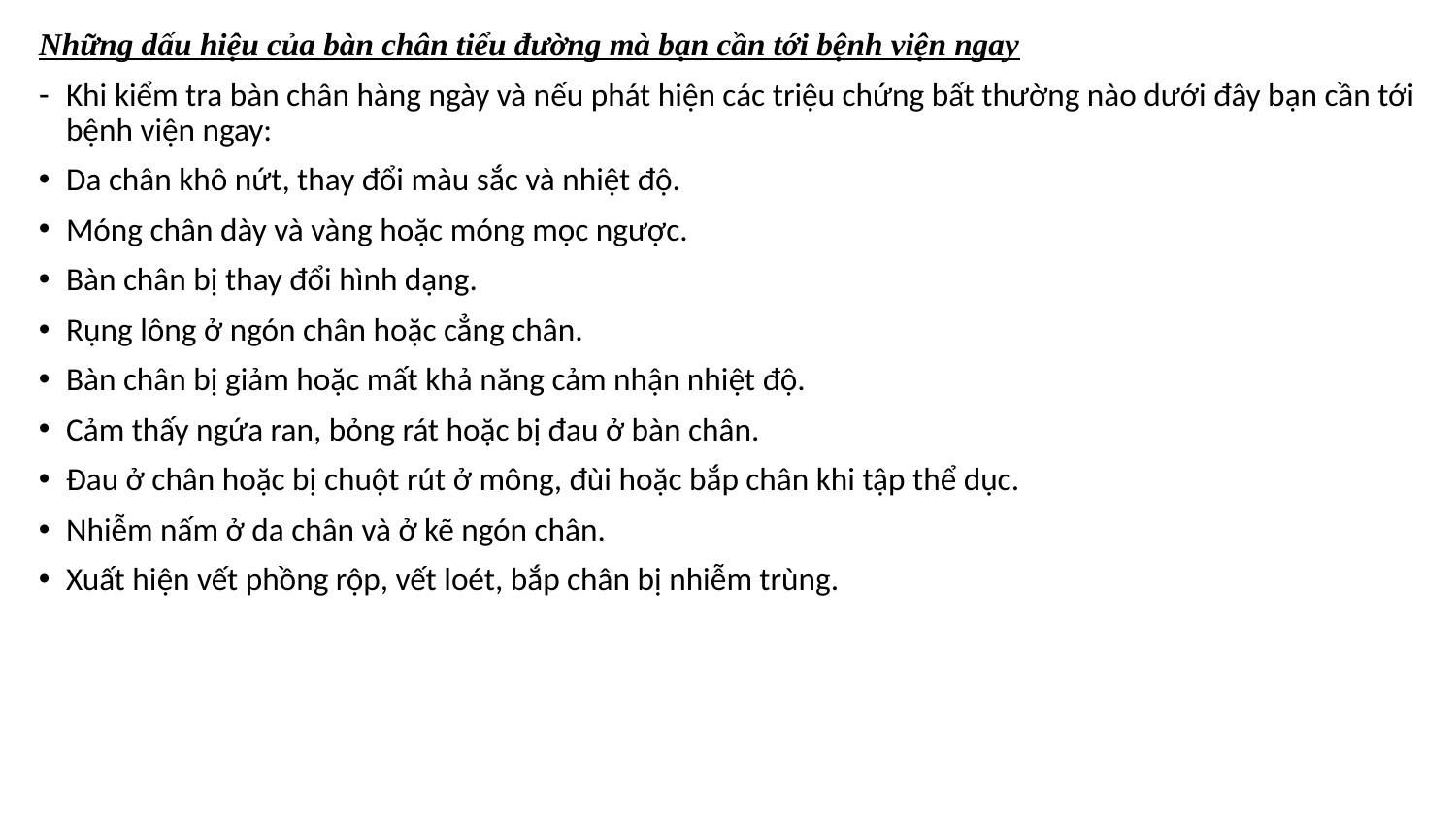

Những dấu hiệu của bàn chân tiểu đường mà bạn cần tới bệnh viện ngay
Khi kiểm tra bàn chân hàng ngày và nếu phát hiện các triệu chứng bất thường nào dưới đây bạn cần tới bệnh viện ngay:
Da chân khô nứt, thay đổi màu sắc và nhiệt độ.
Móng chân dày và vàng hoặc móng mọc ngược.
Bàn chân bị thay đổi hình dạng.
Rụng lông ở ngón chân hoặc cẳng chân.
Bàn chân bị giảm hoặc mất khả năng cảm nhận nhiệt độ.
Cảm thấy ngứa ran, bỏng rát hoặc bị đau ở bàn chân.
Đau ở chân hoặc bị chuột rút ở mông, đùi hoặc bắp chân khi tập thể dục.
Nhiễm nấm ở da chân và ở kẽ ngón chân.
Xuất hiện vết phồng rộp, vết loét, bắp chân bị nhiễm trùng.